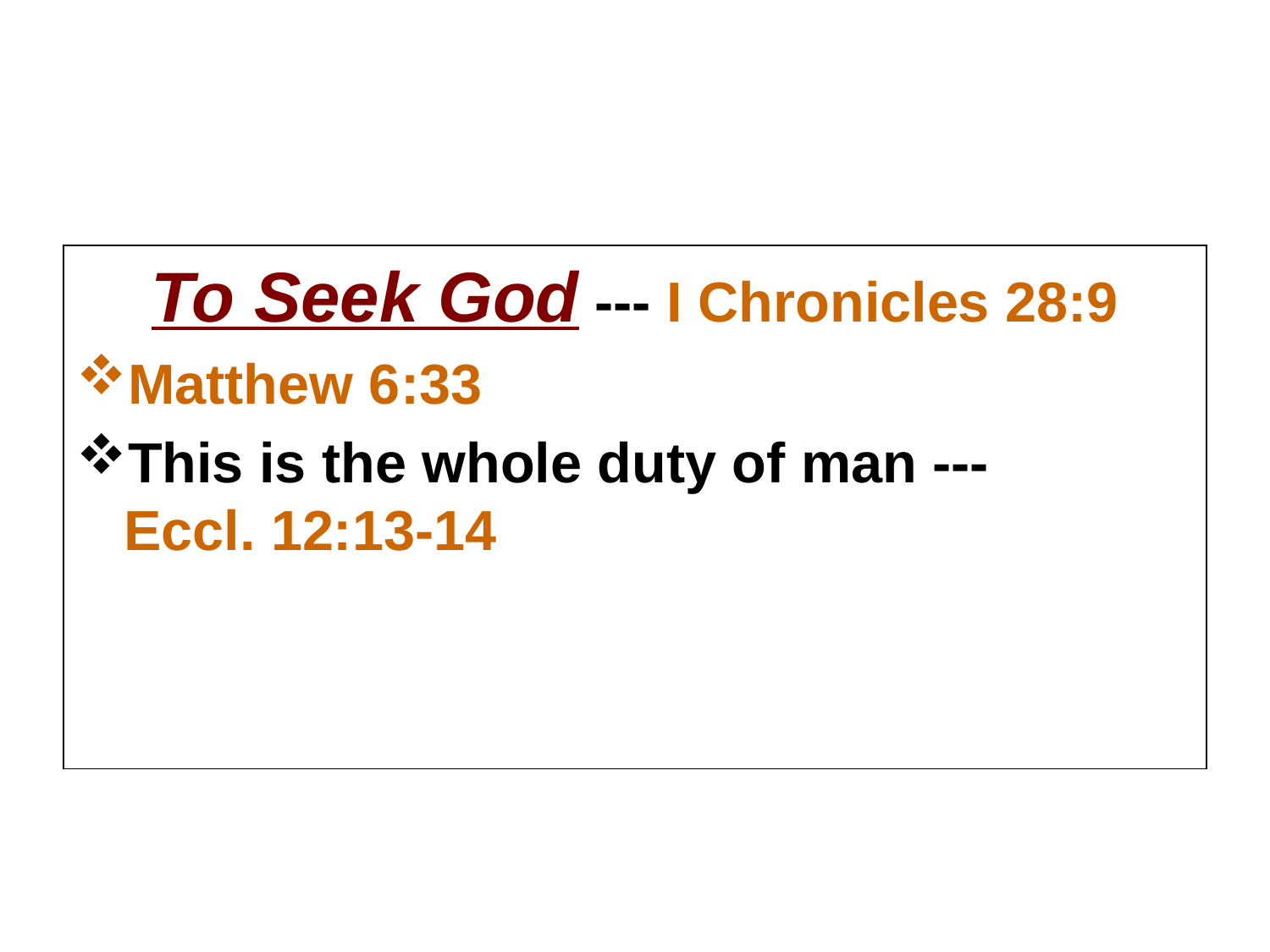

#
Godly Fathers Teach Their Children:
To Seek God --- I Chronicles 28:9
Matthew 6:33
This is the whole duty of man ---             Eccl. 12:13-14